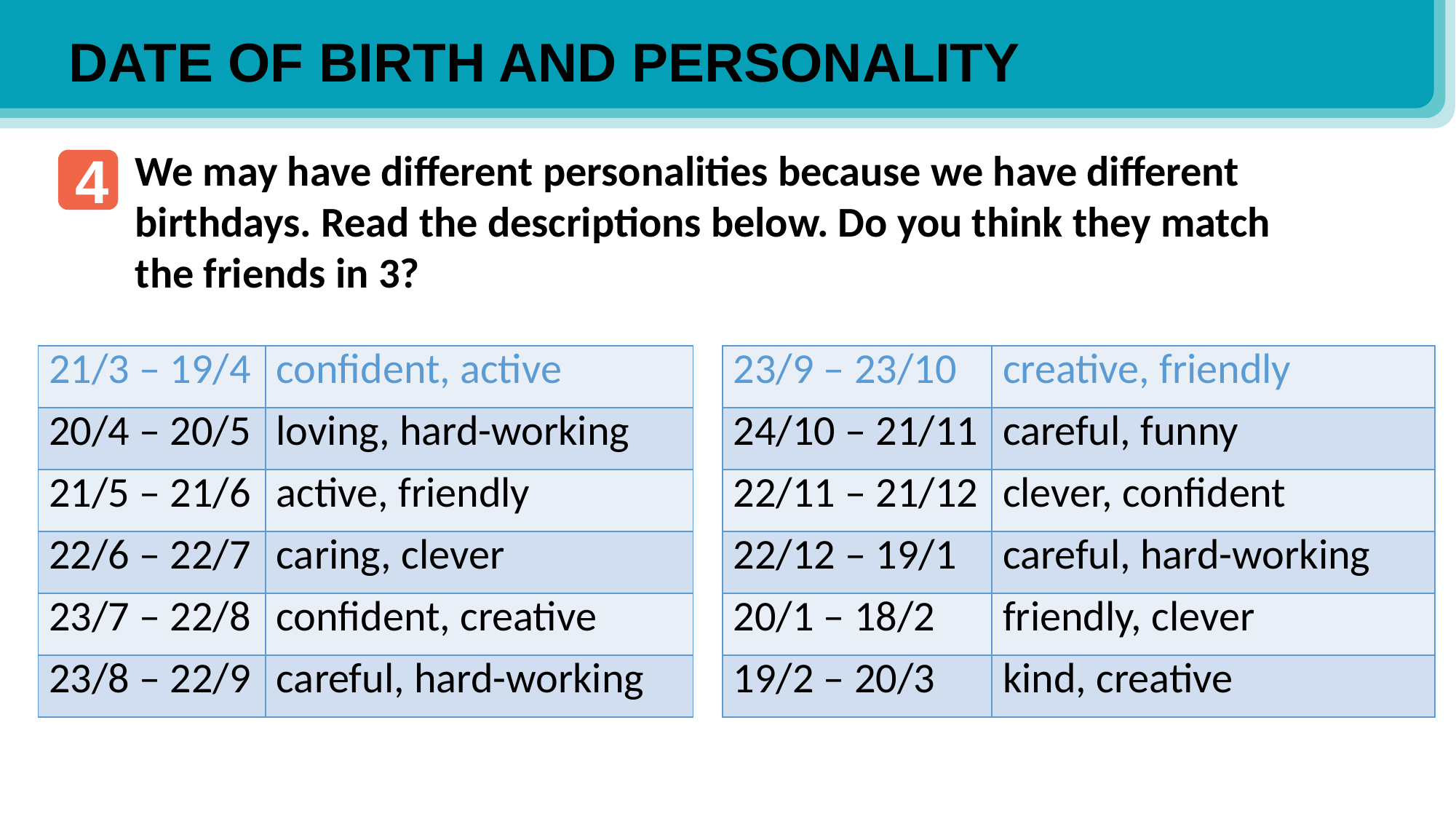

DATE OF BIRTH AND PERSONALITY
4
We may have different personalities because we have different birthdays. Read the descriptions below. Do you think they match the friends in 3?

| 21/3 – 19/4 | confident, active |
| --- | --- |
| 20/4 – 20/5 | loving, hard-working |
| 21/5 – 21/6 | active, friendly |
| 22/6 – 22/7 | caring, clever |
| 23/7 – 22/8 | confident, creative |
| 23/8 – 22/9 | careful, hard-working |
| 23/9 – 23/10 | creative, friendly |
| --- | --- |
| 24/10 – 21/11 | careful, funny |
| 22/11 – 21/12 | clever, confident |
| 22/12 – 19/1 | careful, hard-working |
| 20/1 – 18/2 | friendly, clever |
| 19/2 – 20/3 | kind, creative |